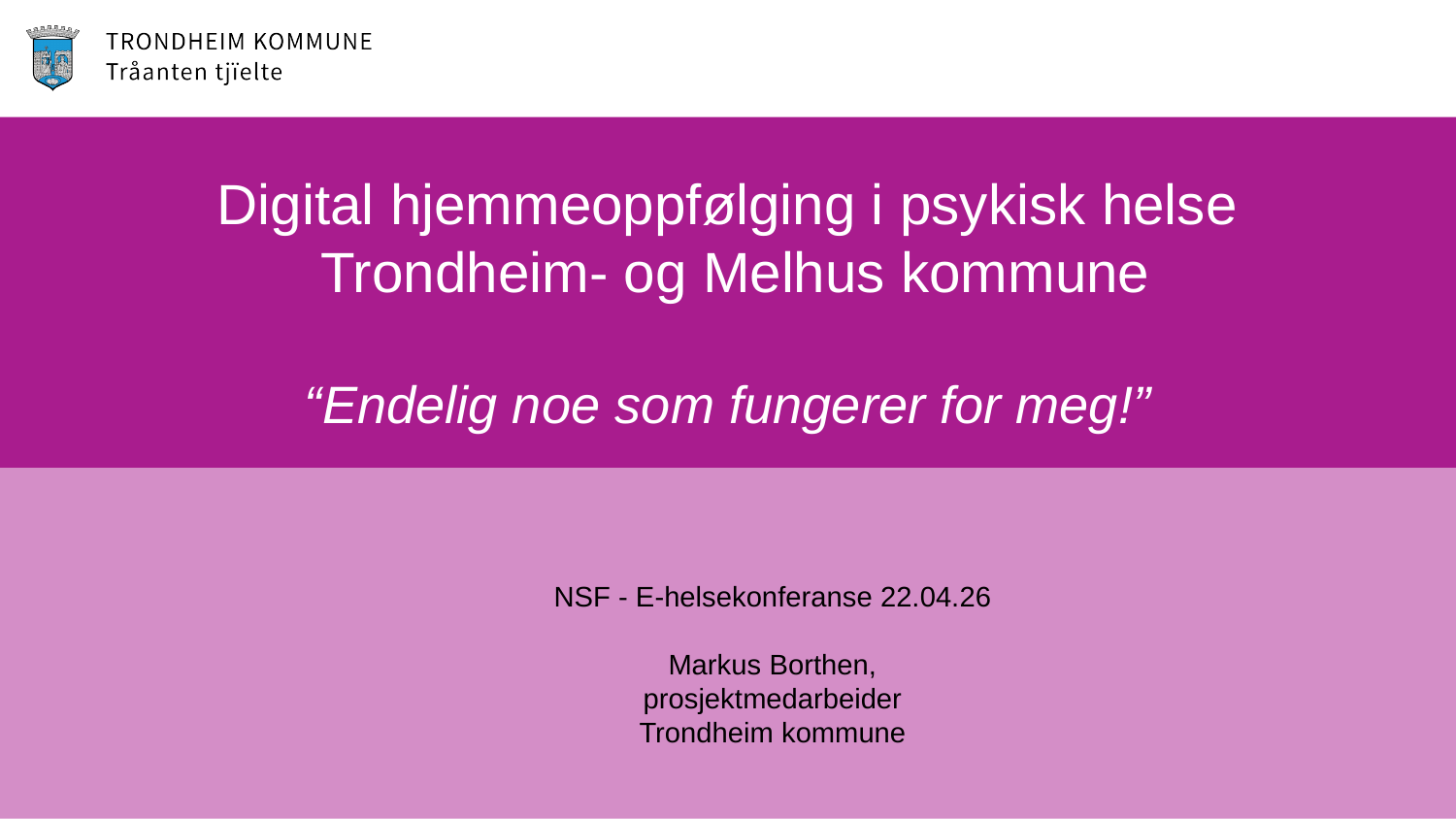

# Digital hjemmeoppfølging i psykisk helse
 Trondheim- og Melhus kommune

“Endelig noe som fungerer for meg!”
NSF - E-helsekonferanse 22.04.26

Markus Borthen, prosjektmedarbeider
Trondheim kommune